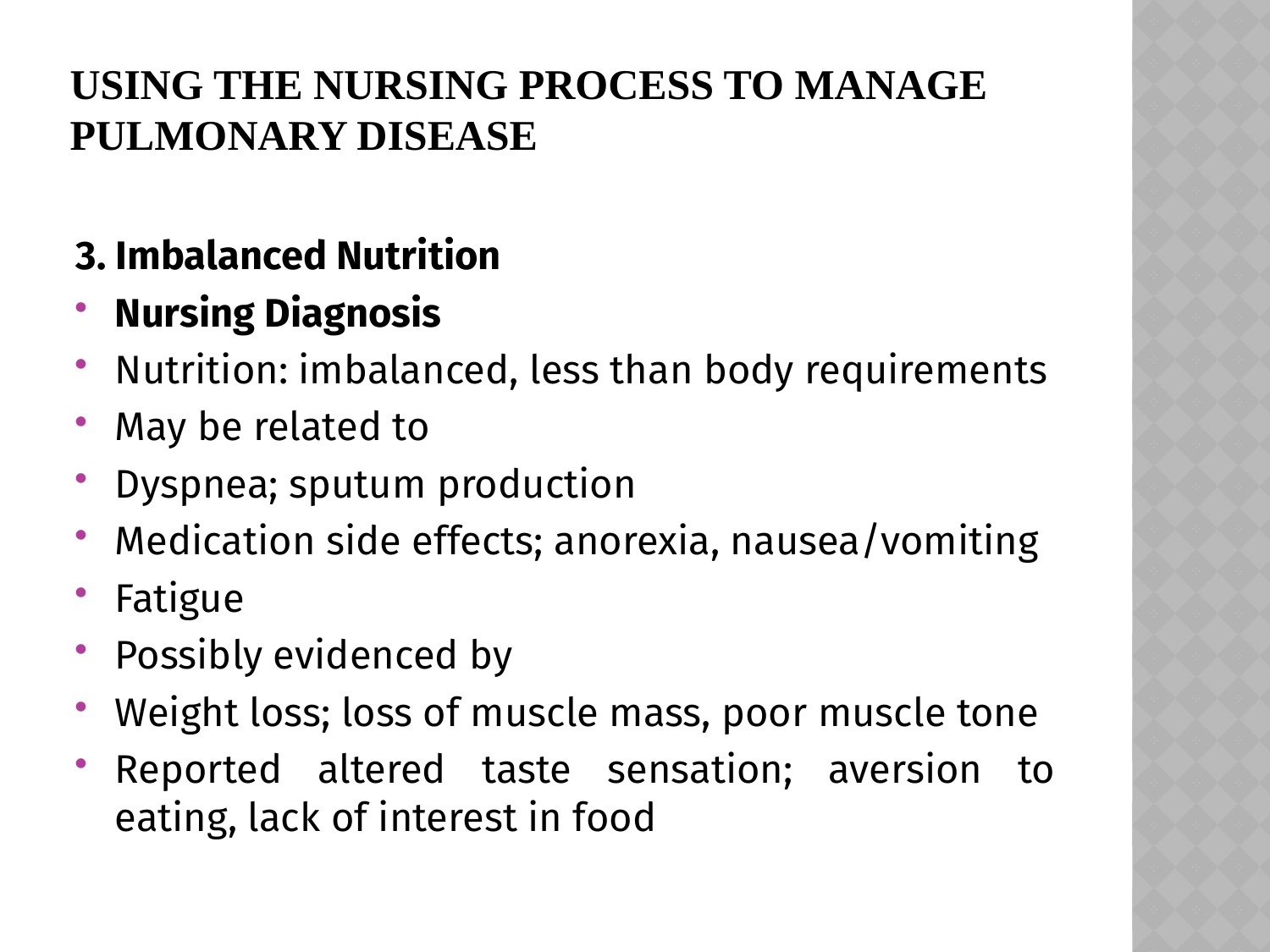

# Using the Nursing Process to Manage Pulmonary Disease
3. Imbalanced Nutrition
Nursing Diagnosis
Nutrition: imbalanced, less than body requirements
May be related to
Dyspnea; sputum production
Medication side effects; anorexia, nausea/vomiting
Fatigue
Possibly evidenced by
Weight loss; loss of muscle mass, poor muscle tone
Reported altered taste sensation; aversion to eating, lack of interest in food